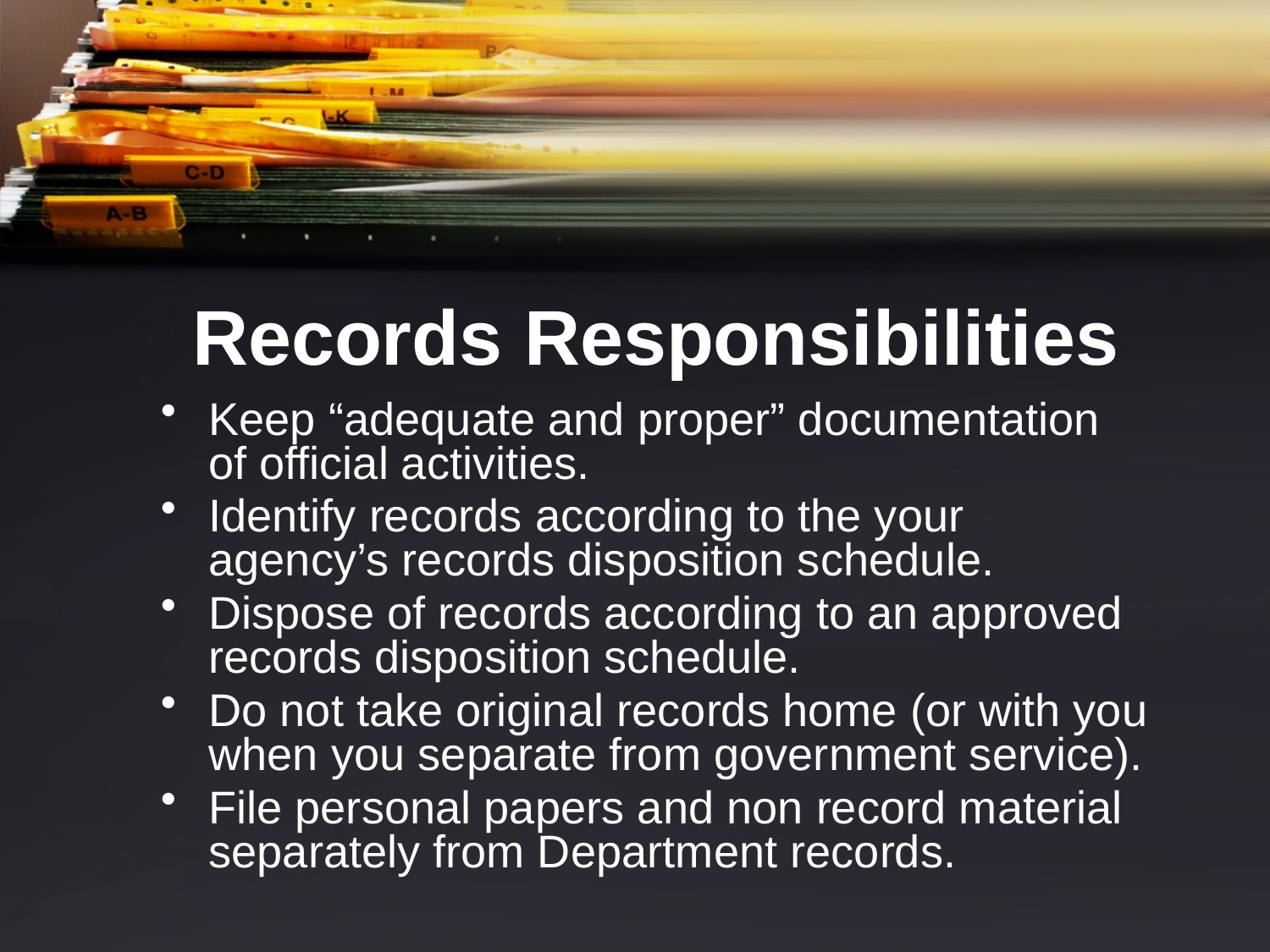

Records Responsibilities
Keep “adequate and proper” documentation of official activities.
Identify records according to the your agency’s records disposition schedule.
Dispose of records according to an approved records disposition schedule.
Do not take original records home (or with you when you separate from government service).
File personal papers and non record material separately from Department records.